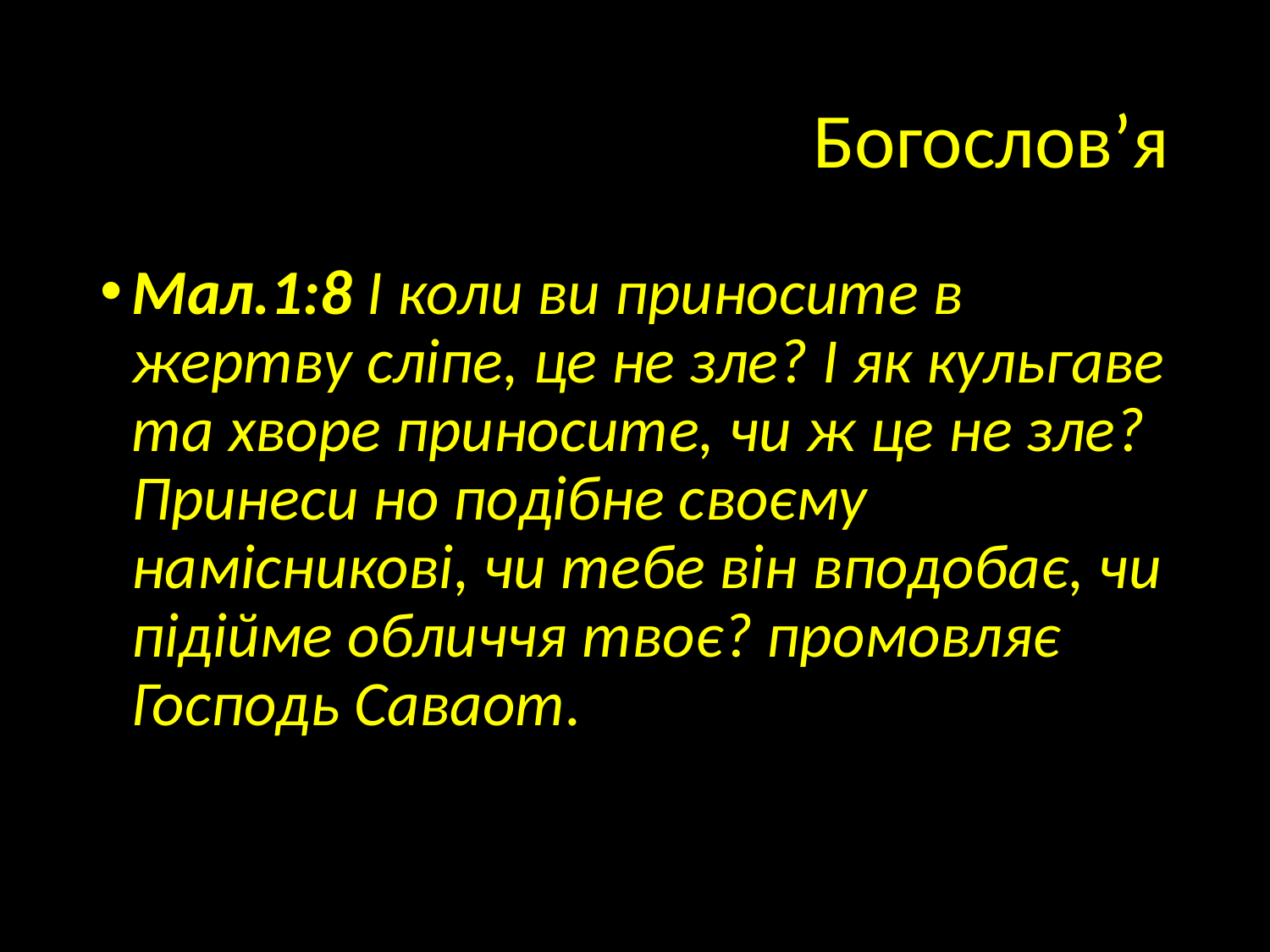

# Богослов’я
Мал.1:8 І коли ви приносите в жертву сліпе, це не зле? І як кульгаве та хворе приносите, чи ж це не зле? Принеси но подібне своєму намісникові, чи тебе він вподобає, чи підійме обличчя твоє? промовляє Господь Саваот.